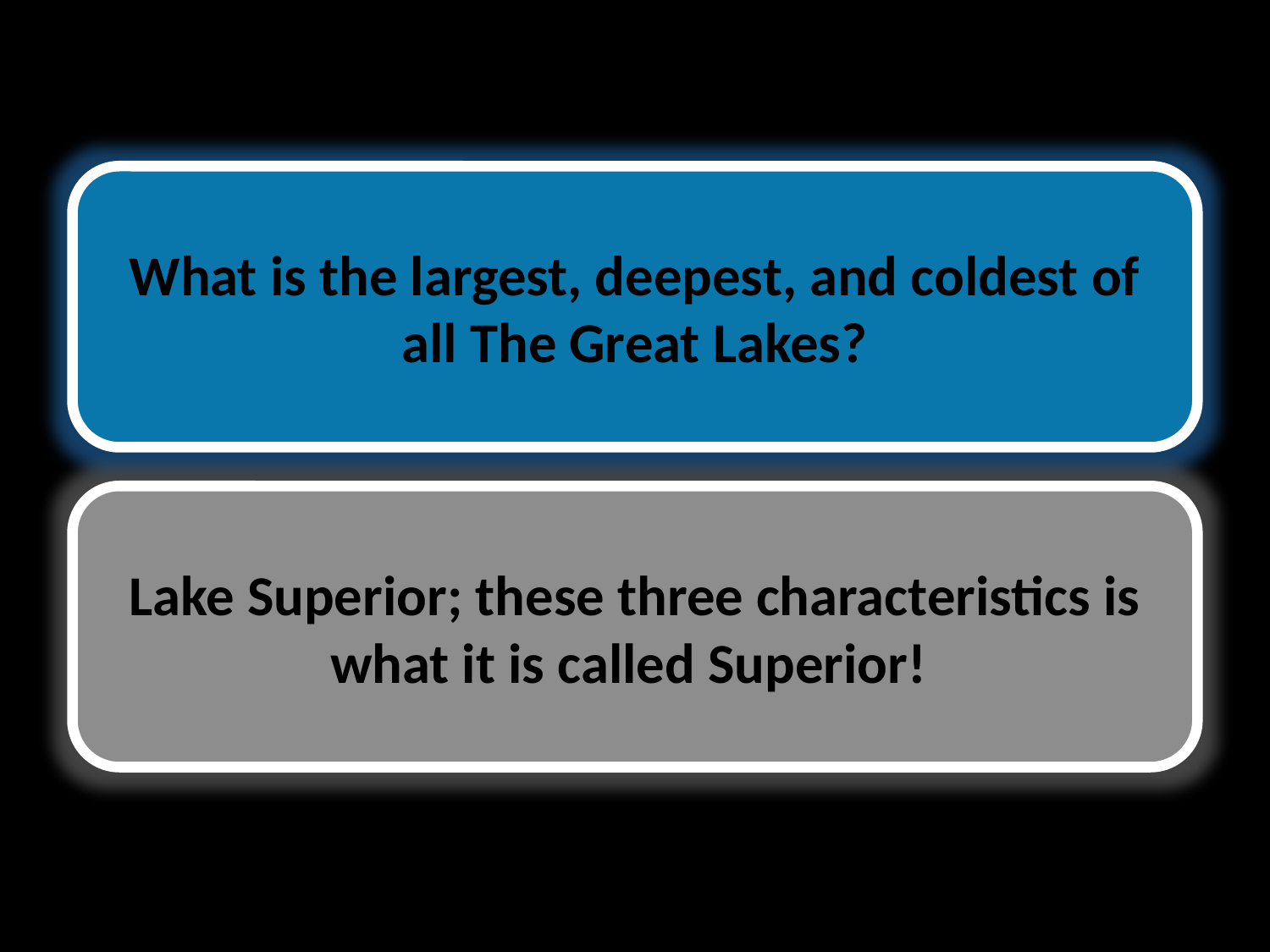

# What is the largest, deepest, and coldest of all The Great Lakes?
What is the largest, deepest, and coldest of all The Great Lakes?
Lake Superior; these three characteristics is what it is called Superior!